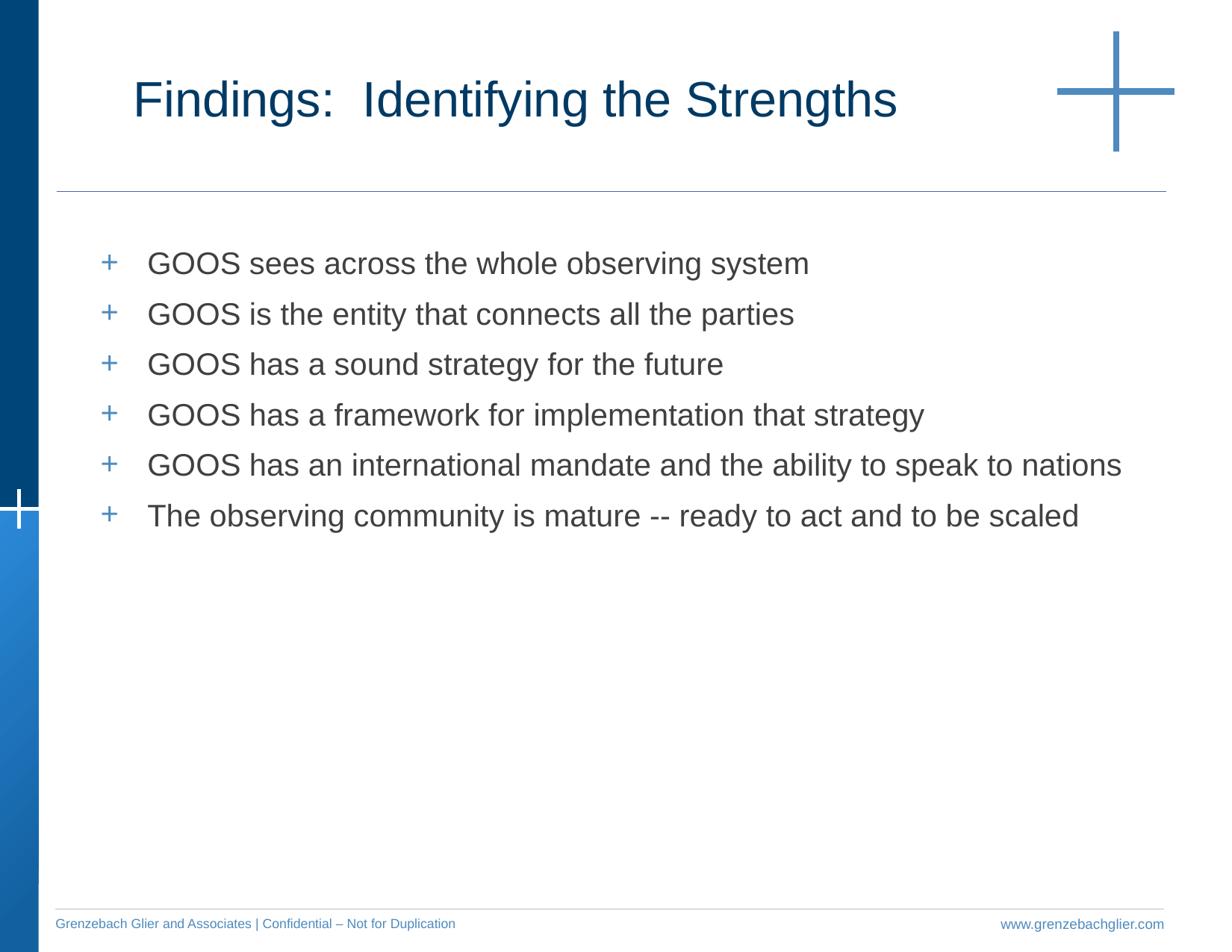

Findings:  Identifying the Strengths

GOOS sees across the whole observing system
GOOS is the entity that connects all the parties
GOOS has a sound strategy for the future
GOOS has a framework for implementation that strategy
GOOS has an international mandate and the ability to speak to nations
The observing community is mature -- ready to act and to be scaled

Grenzebach Glier and Associates | Confidential – Not for Duplication
www.grenzebachglier.com